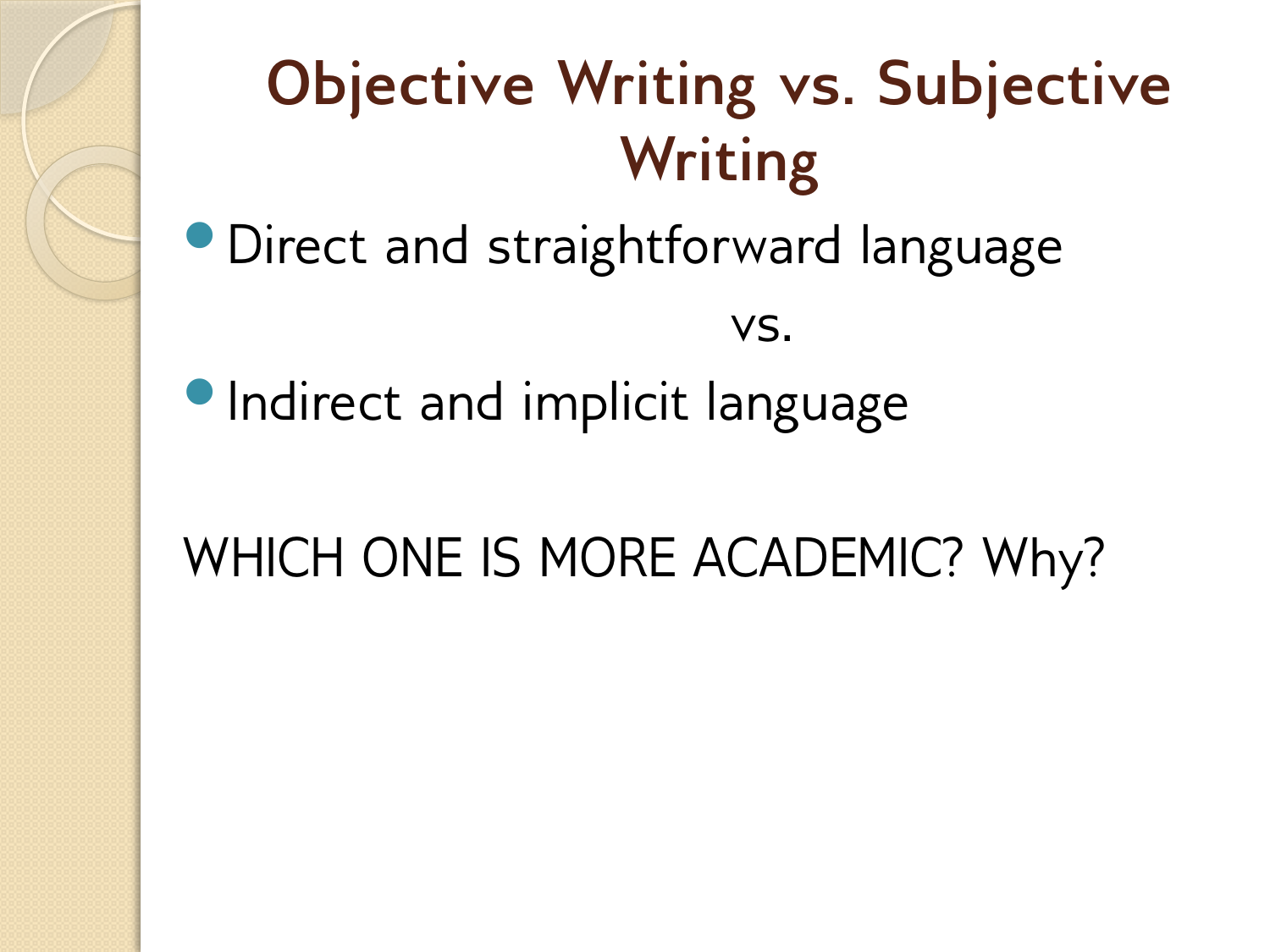

# Objective Writing vs. Subjective Writing
Direct and straightforward language
					vs.
Indirect and implicit language

WHICH ONE IS MORE ACADEMIC? Why?